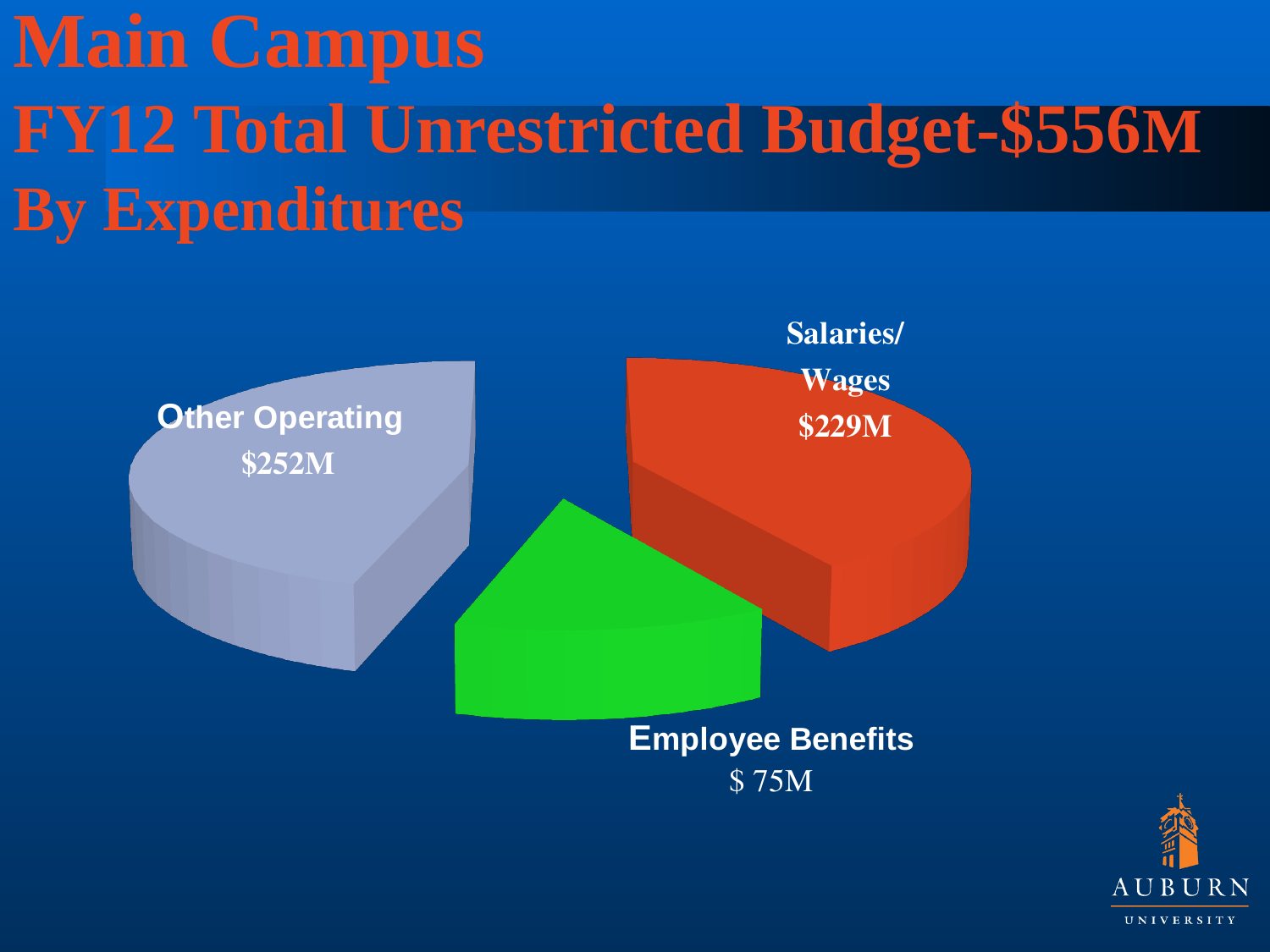

# Main Campus FY12 Total Unrestricted Budget-$556M By Expenditures

[unsupported chart]